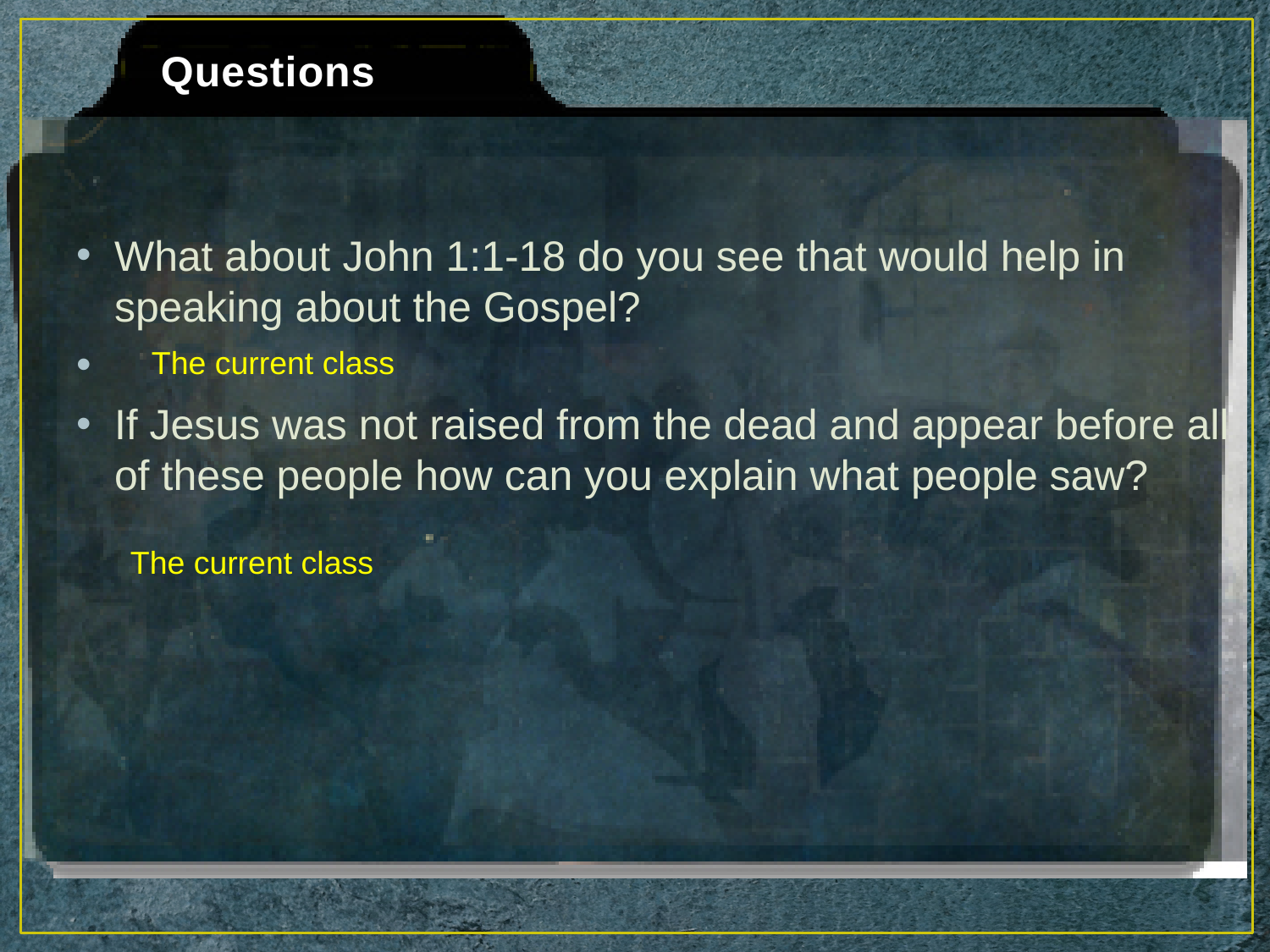

# Questions

What about John 1:1-18 do you see that would help in speaking about the Gospel?

If Jesus was not raised from the dead and appear before all of these people how can you explain what people saw?

The current class
Confirms/gives context
Mt 2: 5-6     Born in Bethlehem – Micah 5:2
Mt 2:13-15  Flees to Egypt  - Hosea 11:1
Mt 2:16-18  Death of male children in Bethlehem – Jeremiah 31:15
Mt 2:22-23  He shall be called a Nazarene ?

The current class
The current class